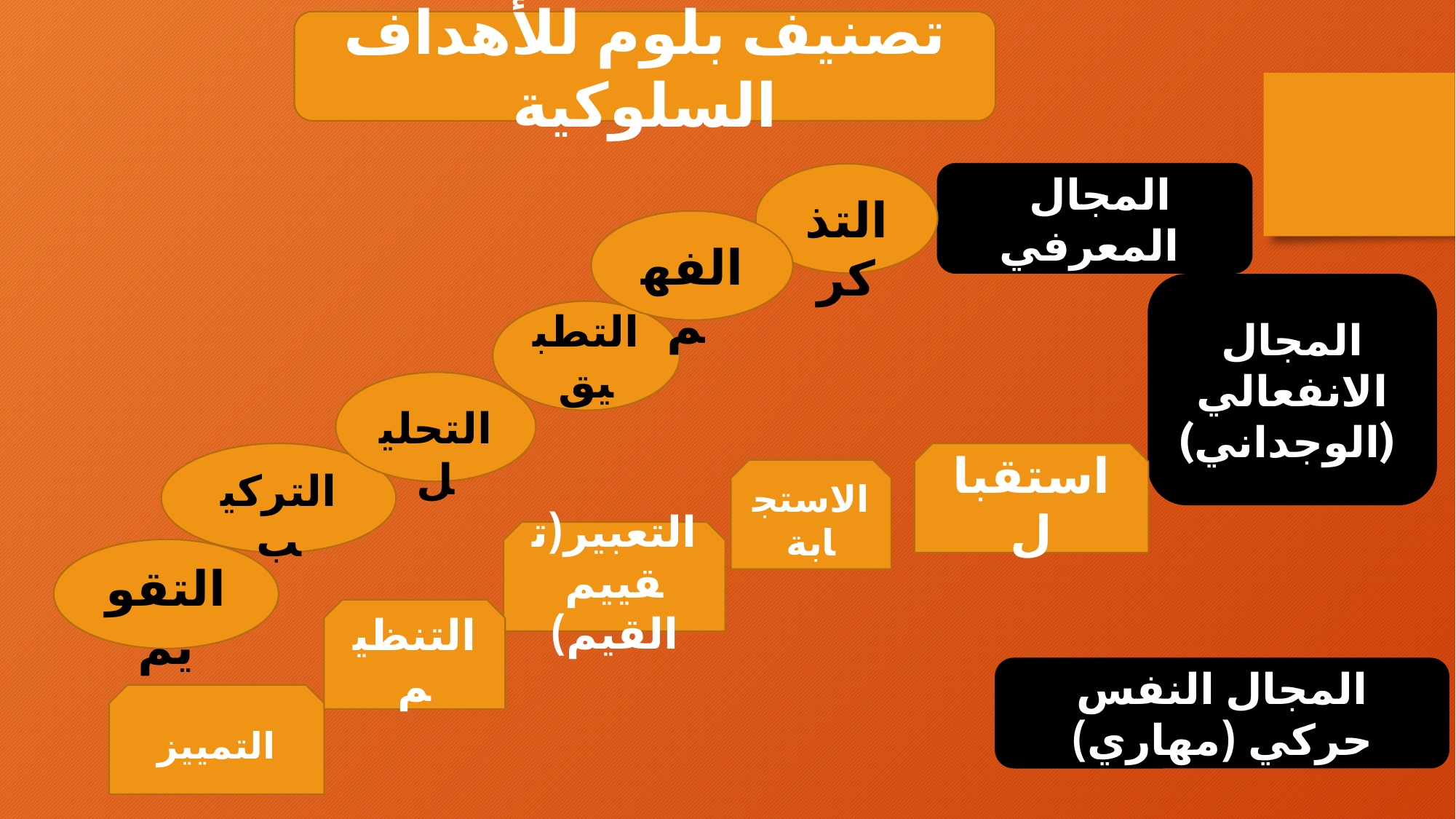

تصنيف بلوم للأهداف السلوكية
 التذكر
 المجال المعرفي
 الفهم
المجال الانفعالي
(الوجداني)
التطبيق
 التحليل
 التركيب
استقبال
الاستجابة
التعبير(تقييم القيم)
 التقويم
التنظيم
المجال النفس حركي (مهاري)
التمييز